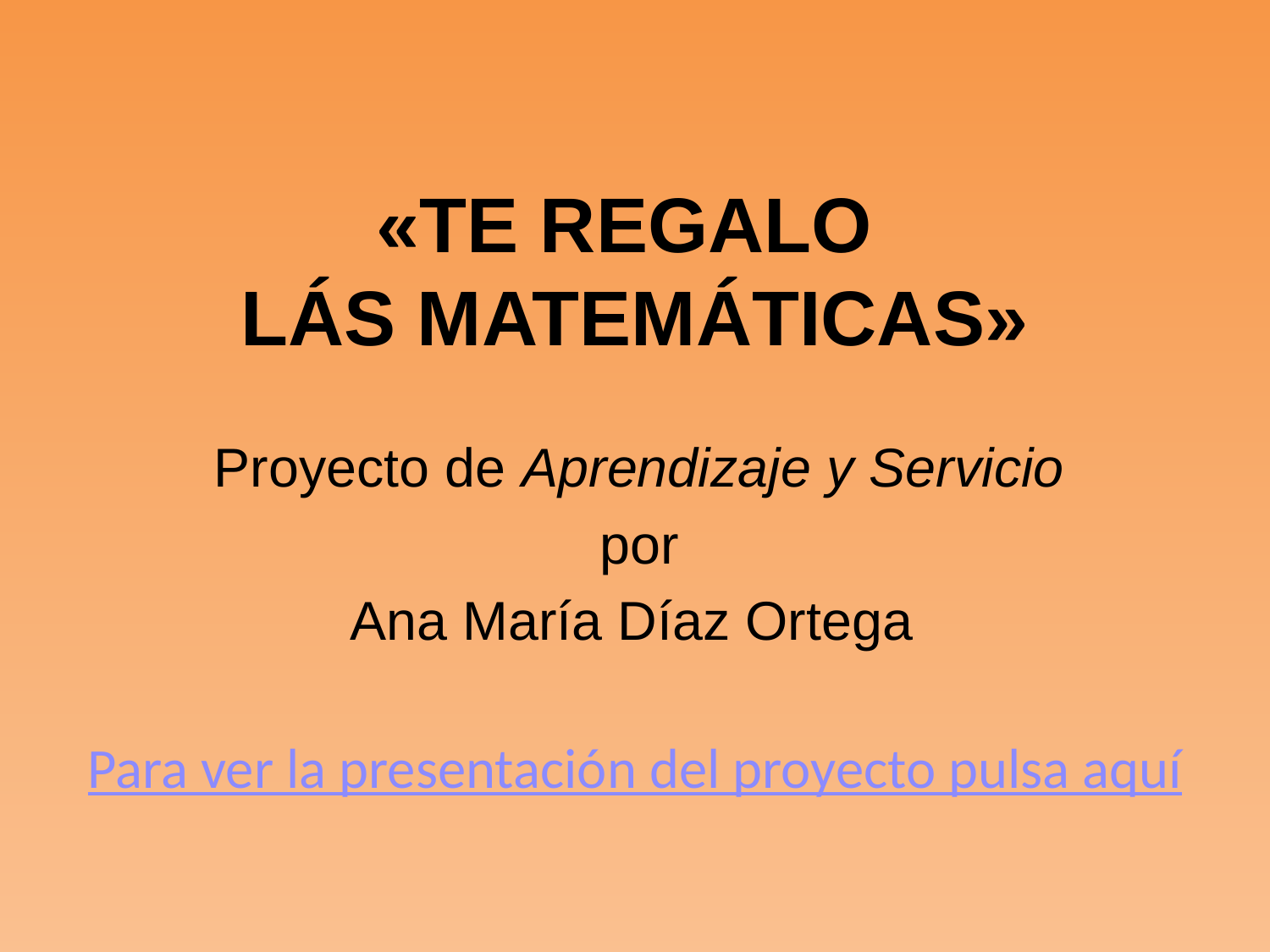

# «TE REGALO LÁS MATEMÁTICAS»
Proyecto de Aprendizaje y Servicio
por
Ana María Díaz Ortega
Para ver la presentación del proyecto pulsa aquí